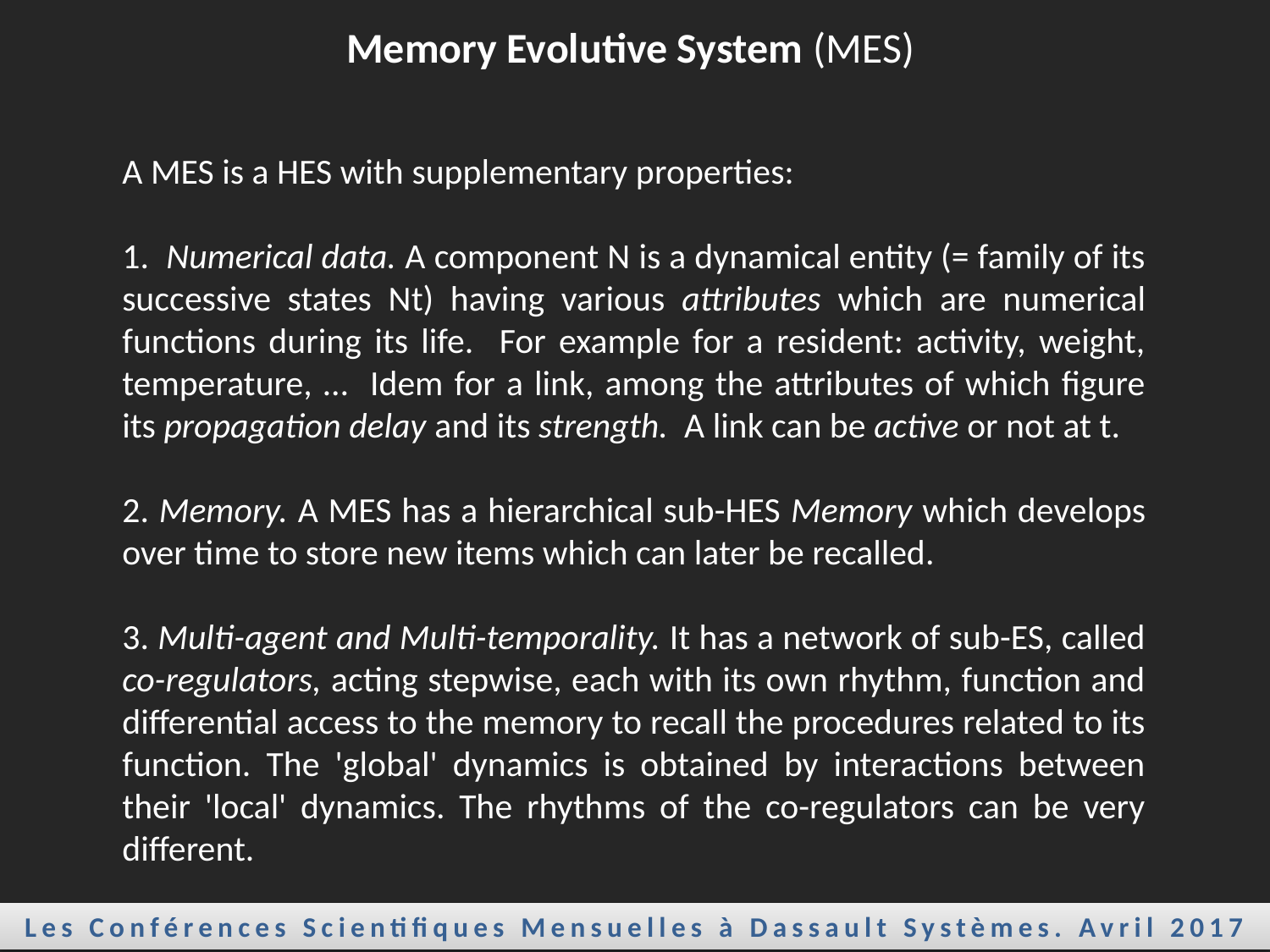

Memory Evolutive System (MES)
A MES is a HES with supplementary properties:

1.  Numerical data. A component N is a dynamical entity (= family of its successive states Nt) having various attributes which are numerical functions during its life.  For example for a resident: activity, weight, temperature, …  Idem for a link, among the attributes of which figure its propagation delay and its strength.  A link can be active or not at t.

2. Memory. A MES has a hierarchical sub-HES Memory which develops over time to store new items which can later be recalled.

3. Multi-agent and Multi-temporality. It has a network of sub-ES, called co-regulators, acting stepwise, each with its own rhythm, function and differential access to the memory to recall the procedures related to its function. The 'global' dynamics is obtained by interactions between their 'local' dynamics. The rhythms of the co-regulators can be very different.